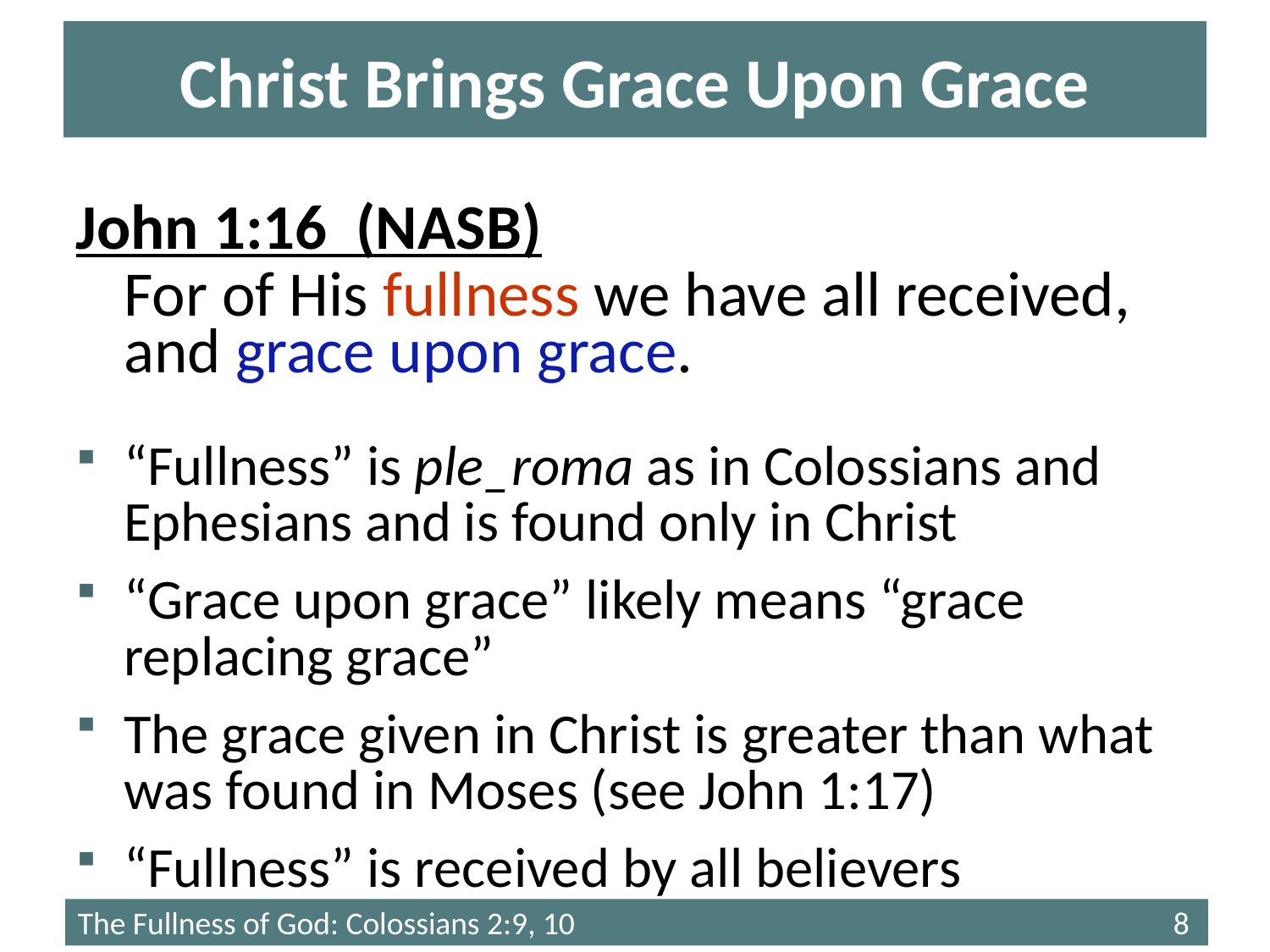

# Christ Brings Grace Upon Grace
John 1:16  (NASB)
For of His fullness we have all received, and grace upon grace.

“Fullness” is ple_roma as in Colossians and Ephesians and is found only in Christ
“Grace upon grace” likely means “grace replacing grace”
The grace given in Christ is greater than what was found in Moses (see John 1:17)
“Fullness” is received by all believers